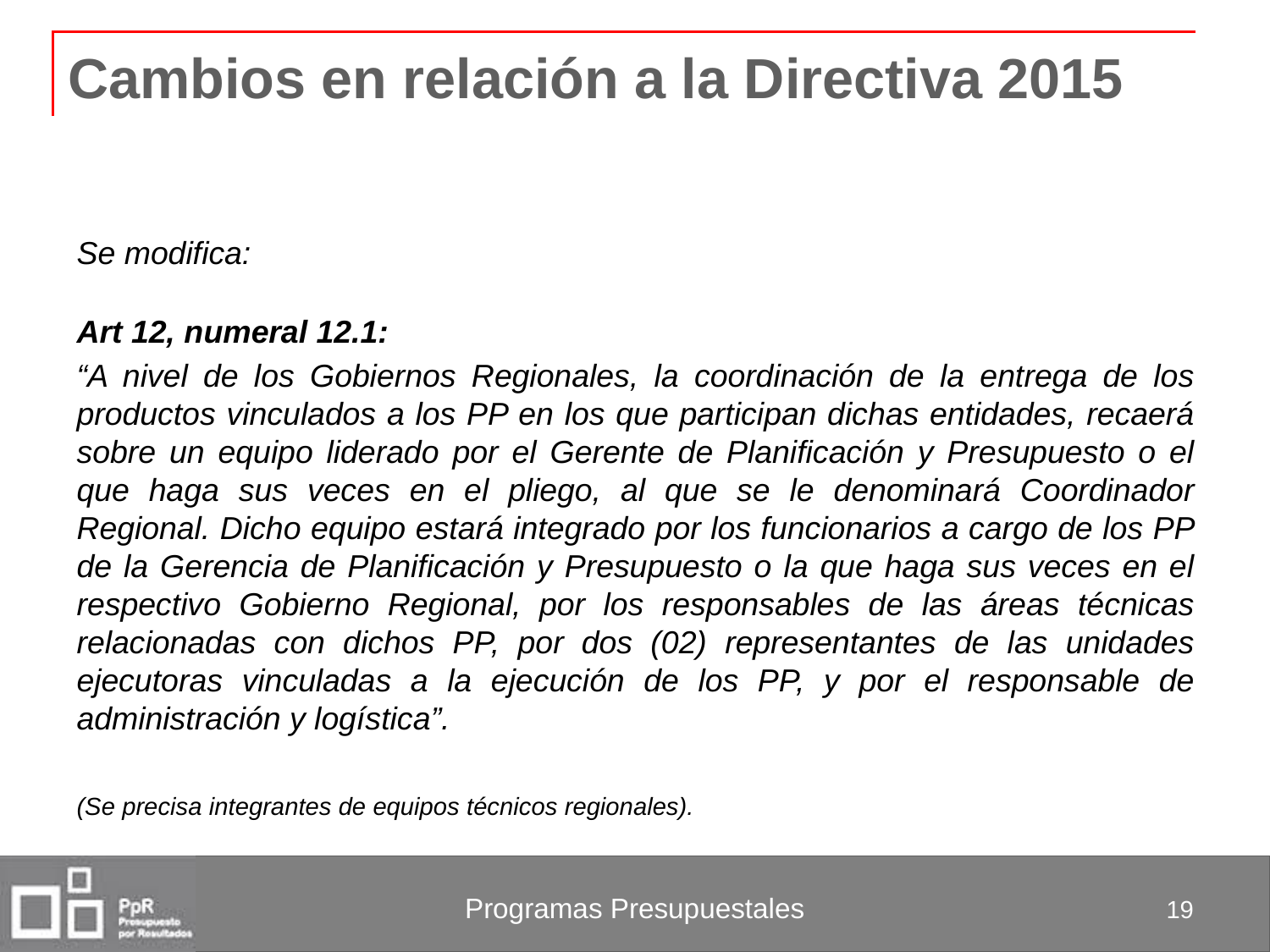

# Cambios en relación a la Directiva 2015
Se modifica:

Art 12, numeral 12.1:
“A nivel de los Gobiernos Regionales, la coordinación de la entrega de los productos vinculados a los PP en los que participan dichas entidades, recaerá sobre un equipo liderado por el Gerente de Planificación y Presupuesto o el que haga sus veces en el pliego, al que se le denominará Coordinador Regional. Dicho equipo estará integrado por los funcionarios a cargo de los PP de la Gerencia de Planificación y Presupuesto o la que haga sus veces en el respectivo Gobierno Regional, por los responsables de las áreas técnicas relacionadas con dichos PP, por dos (02) representantes de las unidades ejecutoras vinculadas a la ejecución de los PP, y por el responsable de administración y logística”.

(Se precisa integrantes de equipos técnicos regionales).

19
Programas Presupuestales